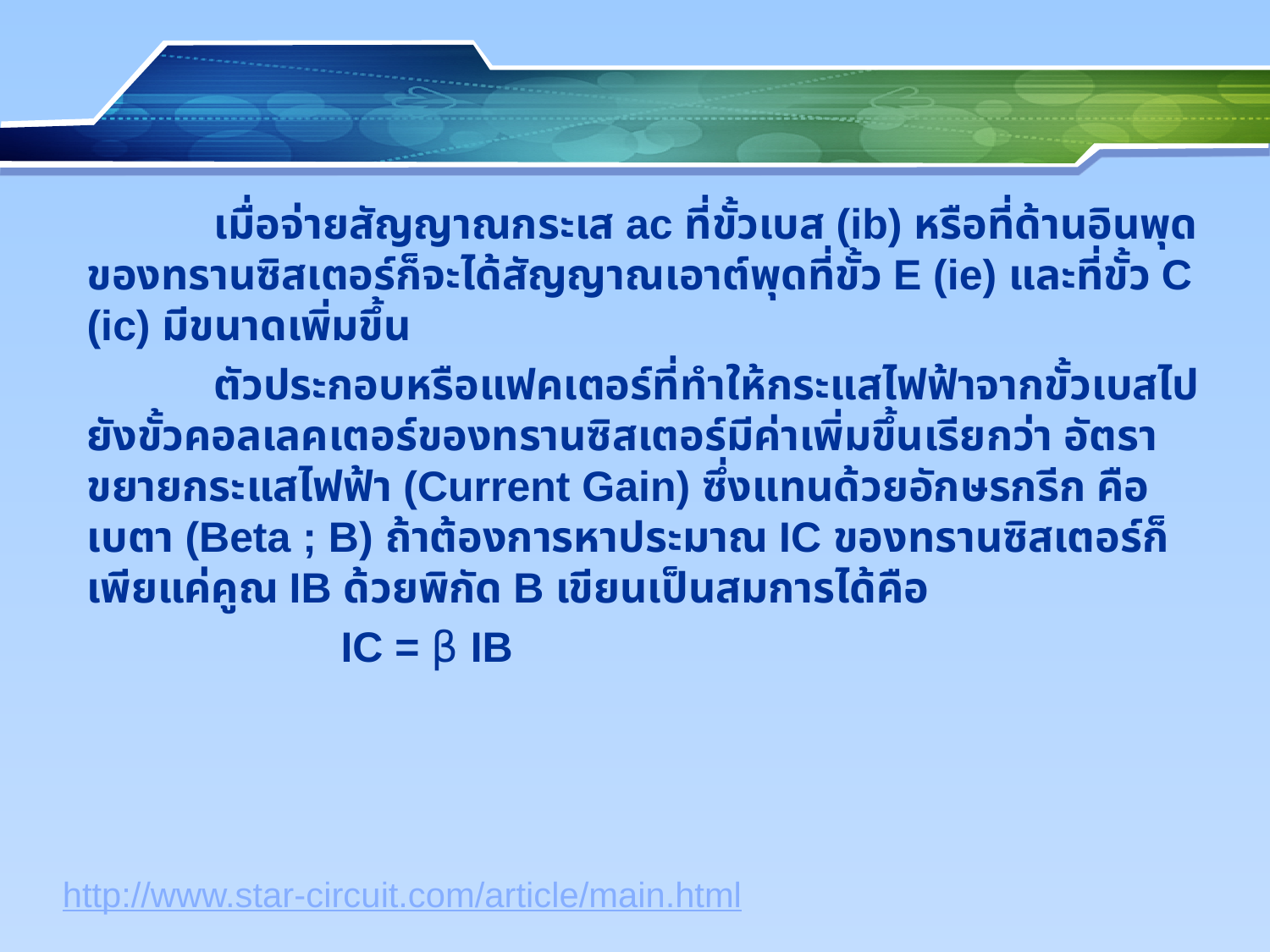

เมื่อจ่ายสัญญาณกระเส ac ที่ขั้วเบส (ib) หรือที่ด้านอินพุดของทรานซิสเตอร์ก็จะได้สัญญาณเอาต์พุดที่ขั้ว E (ie) และที่ขั้ว C (ic) มีขนาดเพิ่มขึ้น
      	ตัวประกอบหรือแฟคเตอร์ที่ทำให้กระแสไฟฟ้าจากขั้วเบสไปยังขั้วคอลเลคเตอร์ของทรานซิสเตอร์มีค่าเพิ่มขึ้นเรียกว่า อัตราขยายกระแสไฟฟ้า (Current Gain) ซึ่งแทนด้วยอักษรกรีก คือ เบตา (Beta ; B) ถ้าต้องการหาประมาณ IC ของทรานซิสเตอร์ก็เพียแค่คูณ IB ด้วยพิกัด B เขียนเป็นสมการได้คือ
		IC = β IB

http://www.star-circuit.com/article/main.html